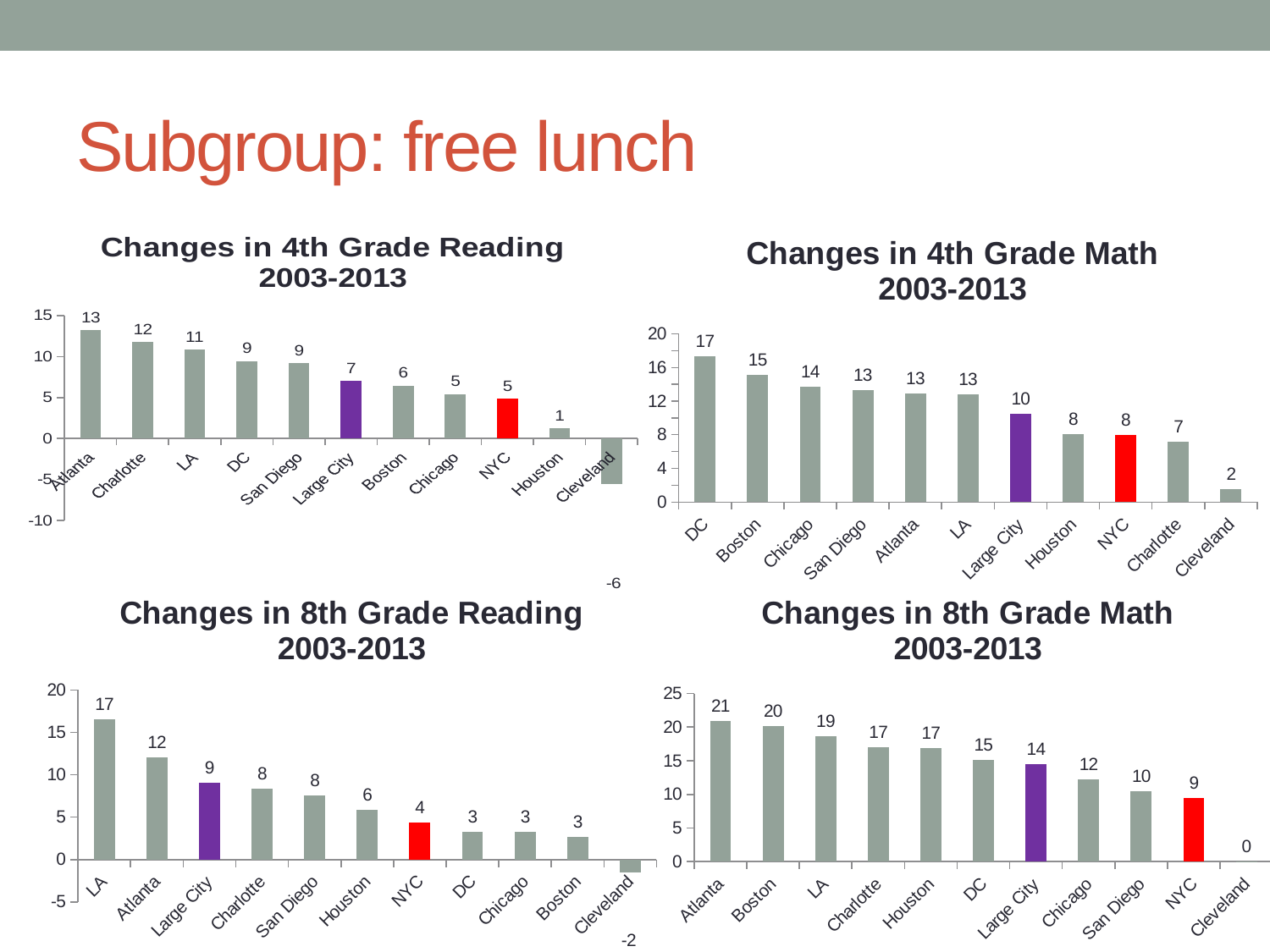

# Subgroup: free lunch

### Chart: Changes in 4th Grade Reading 2003-2013

| Category |  |
|---|---|
| Atlanta | 13.205603652402004 |
| Charlotte | 11.758249090012015 |
| LA | 10.838729309876015 |
| DC | 9.439405456981973 |
| San Diego | 9.194561046854005 |
| Large City | 7.025750763399003 |
| Boston | 6.432882073051019 |
| Chicago | 5.43043645345 |
| NYC | 4.824364891527011 |
| Houston | 1.234558801519995 |
| Cleveland | -5.565955513397995 |

### Chart: Changes in 4th Grade Math 2003-2013

| Category |  |
|---|---|
| DC | 17.376531059246 |
| Boston | 15.136241832899998 |
| Chicago | 13.740097119941993 |
| San Diego | 13.33756580219898 |
| Atlanta | 12.893387112729016 |
| LA | 12.847853400565981 |
| Large City | 10.485459102987988 |
| Houston | 8.113743405516999 |
| NYC | 7.978221331721983 |
| Charlotte | 7.144059613731002 |
| Cleveland | 1.5508907214889973 |

### Chart: Changes in 8th Grade Reading 2003-2013

| Category |  |
|---|---|
| LA | 16.588157921863 |
| Atlanta | 12.07122766317201 |
| Large City | 9.031462602776003 |
| Charlotte | 8.396964825904007 |
| San Diego | 7.557618487122994 |
| Houston | 5.8978027665809805 |
| NYC | 4.367334134604988 |
| DC | 3.2651001960140036 |
| Chicago | 3.229909626101005 |
| Boston | 2.6821790433170065 |
| Cleveland | -1.5673761154710064 |

### Chart: Changes in 8th Grade Math 2003-2013

| Category |  |
|---|---|
| Atlanta | 20.962075748673016 |
| Boston | 20.155478578828024 |
| LA | 18.605091551509986 |
| Charlotte | 16.965937407989003 |
| Houston | 16.83590440699004 |
| DC | 15.178490525502013 |
| Large City | 14.466730721516996 |
| Chicago | 12.263969045622986 |
| San Diego | 10.486415407994002 |
| NYC | 9.41537150049595 |
| Cleveland | 0.06194507016900275 |